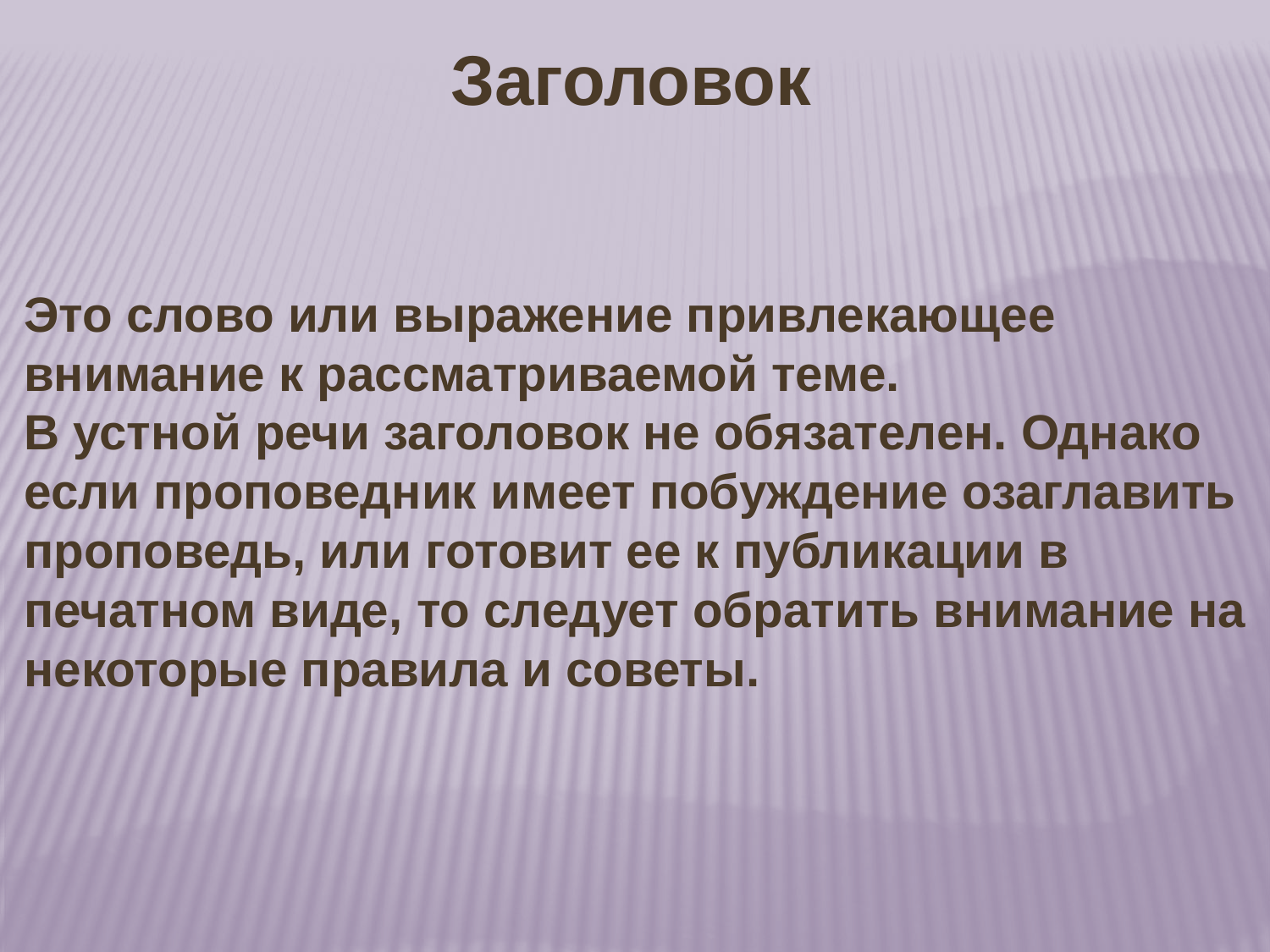

Заголовок
Это слово или выражение привлекающее внимание к рассматриваемой теме.
В устной речи заголовок не обязателен. Однако если проповедник имеет побуждение озаглавить проповедь, или готовит ее к публикации в печатном виде, то следует обратить внимание на некоторые правила и советы.